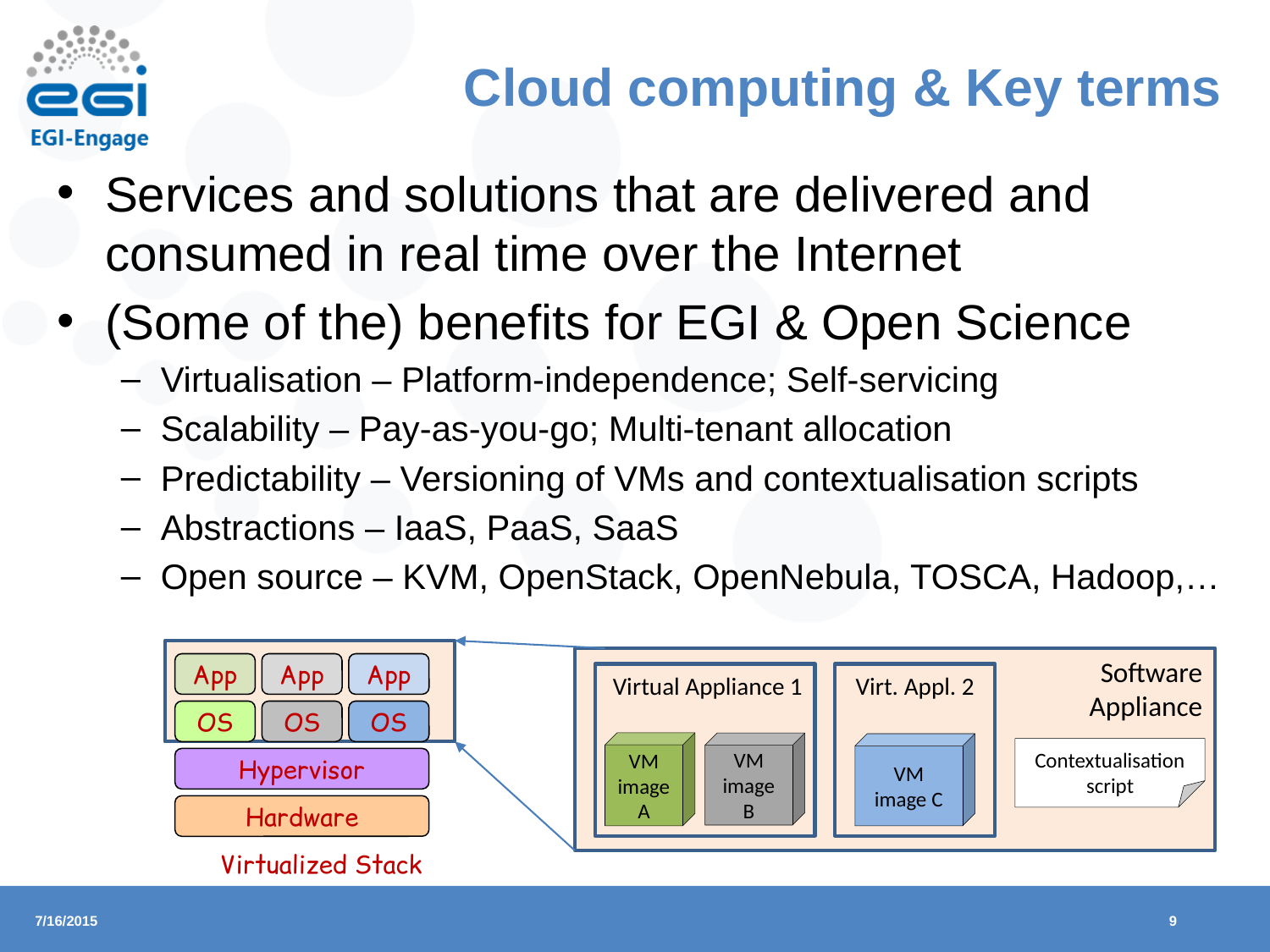

# Cloud computing & Key terms
Services and solutions that are delivered and consumed in real time over the Internet
(Some of the) benefits for EGI & Open Science
Virtualisation – Platform-independence; Self-servicing
Scalability – Pay-as-you-go; Multi-tenant allocation
Predictability – Versioning of VMs and contextualisation scripts
Abstractions – IaaS, PaaS, SaaS
Open source – KVM, OpenStack, OpenNebula, TOSCA, Hadoop,…

Software
Appliance
App
App
App
OS
OS
OS
Hypervisor
Hardware
Virtualized Stack
Virtual Appliance 1
Virt. Appl. 2
VM image A
VM image B
VM image C

Contextualisation script